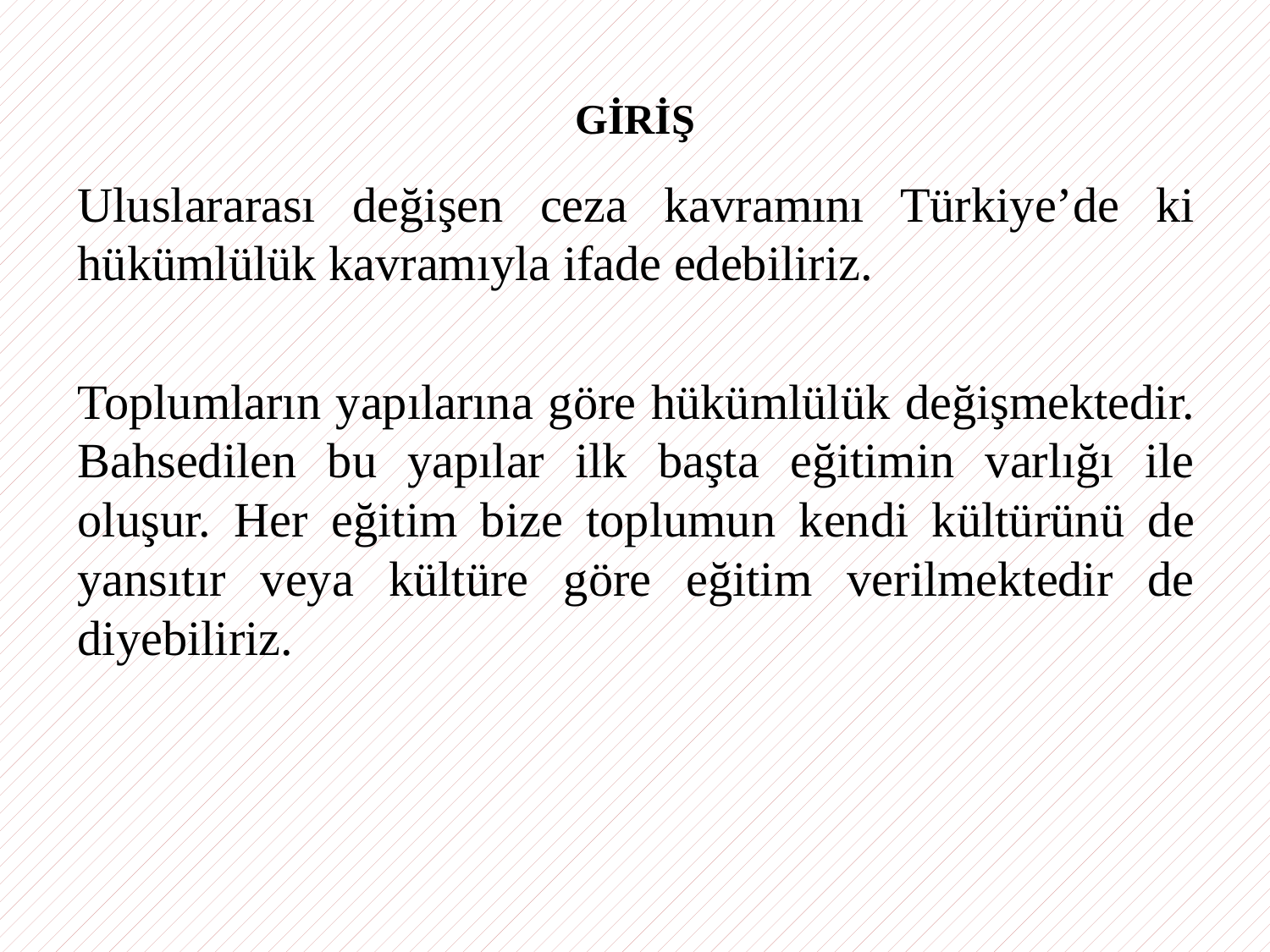

# GİRİŞ
Uluslararası değişen ceza kavramını Türkiye’de ki hükümlülük kavramıyla ifade edebiliriz.

Toplumların yapılarına göre hükümlülük değişmektedir. Bahsedilen bu yapılar ilk başta eğitimin varlığı ile oluşur. Her eğitim bize toplumun kendi kültürünü de yansıtır veya kültüre göre eğitim verilmektedir de diyebiliriz.